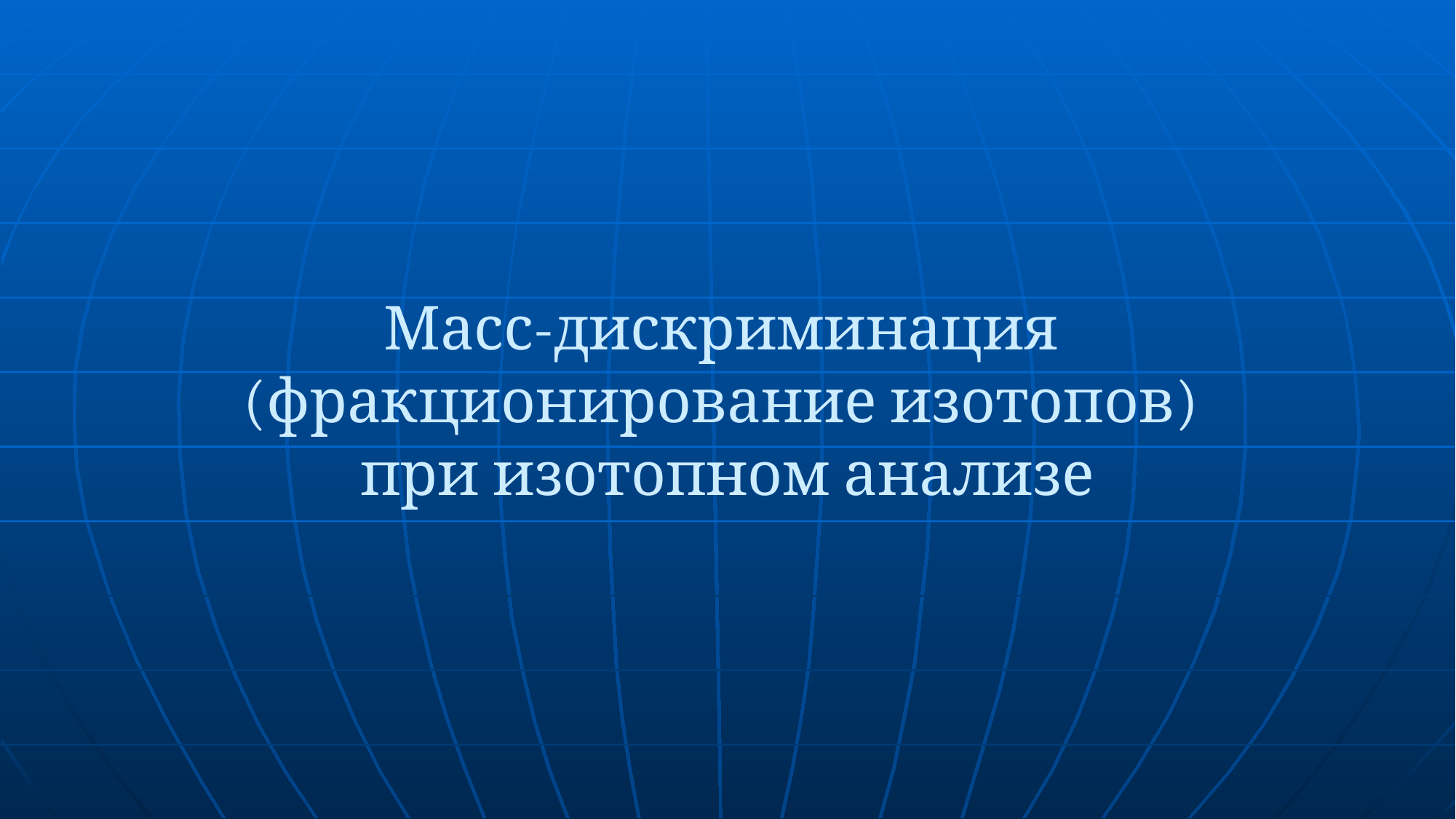

# Масс-дискриминация (фракционирование изотопов) при изотопном анализе